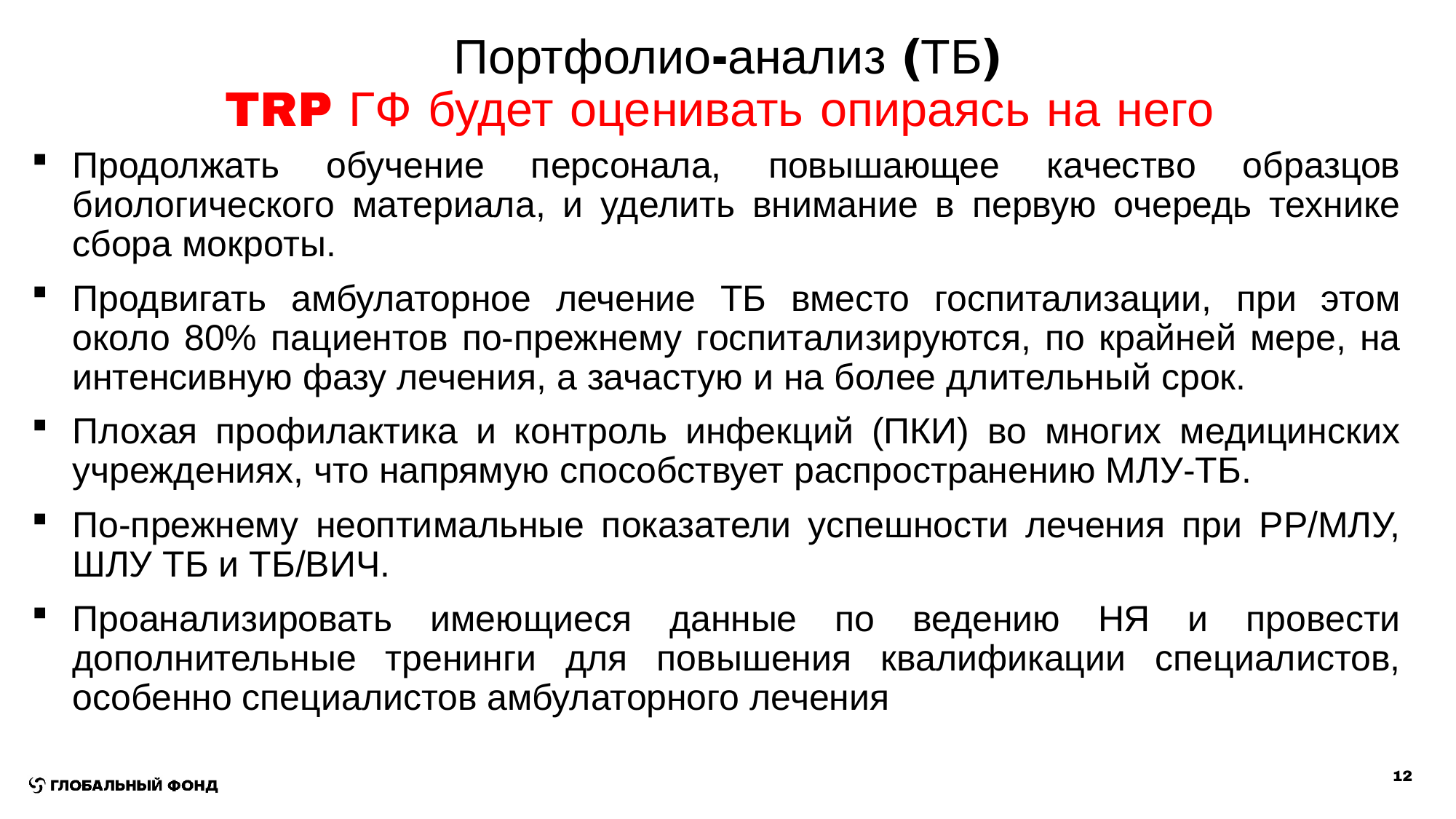

# Портфолио-анализ (ТБ) TRP ГФ будет оценивать опираясь на него
Продолжать обучение персонала, повышающее качество образцов биологического материала, и уделить внимание в первую очередь технике сбора мокроты.
Продвигать амбулаторное лечение ТБ вместо госпитализации, при этом около 80% пациентов по-прежнему госпитализируются, по крайней мере, на интенсивную фазу лечения, а зачастую и на более длительный срок.
Плохая профилактика и контроль инфекций (ПКИ) во многих медицинских учреждениях, что напрямую способствует распространению МЛУ-ТБ.
По-прежнему неоптимальные показатели успешности лечения при РР/МЛУ, ШЛУ ТБ и ТБ/ВИЧ.
Проанализировать имеющиеся данные по ведению НЯ и провести дополнительные тренинги для повышения квалификации специалистов, особенно специалистов амбулаторного лечения

12